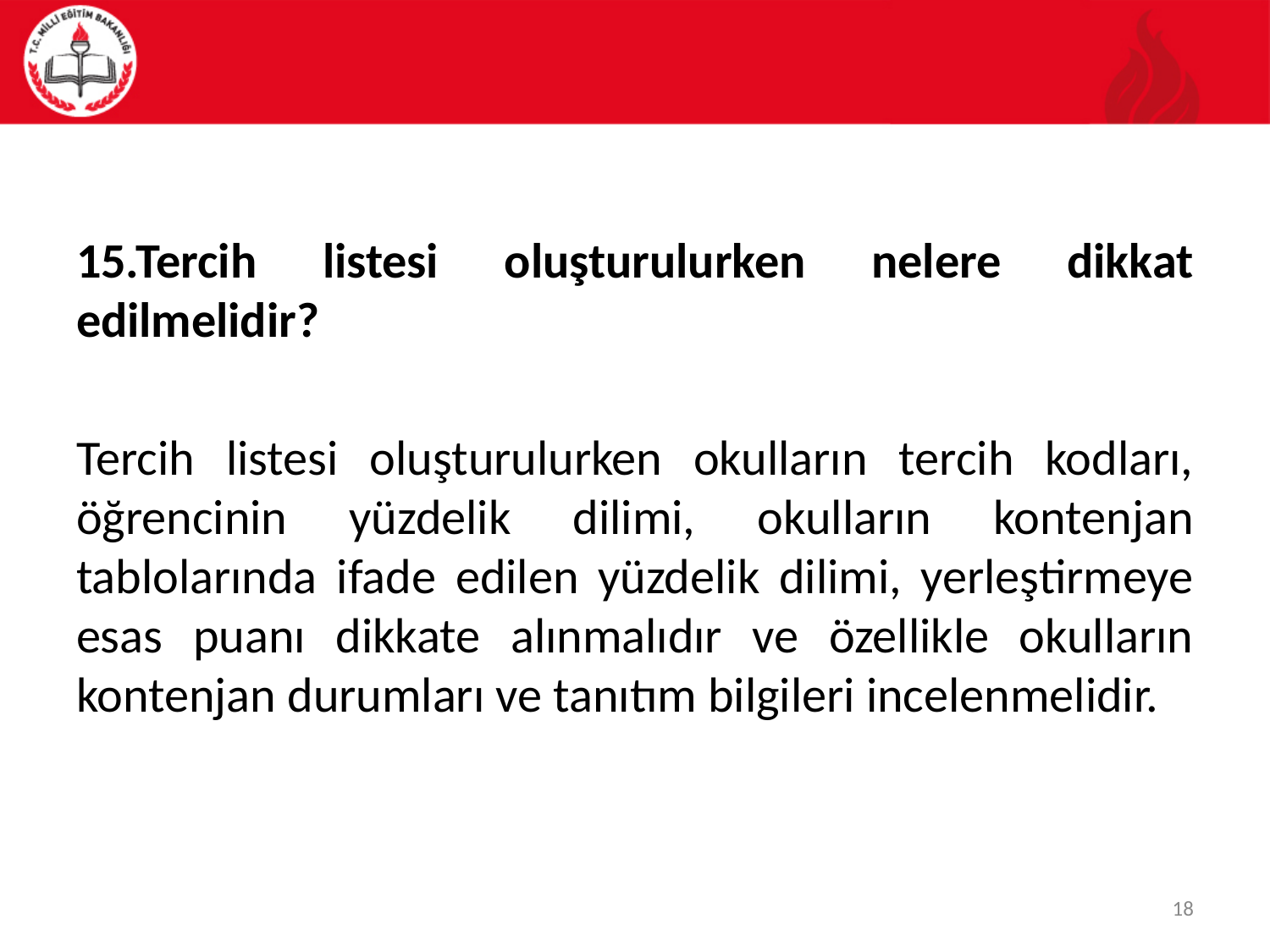

#
15.Tercih listesi oluşturulurken nelere dikkat edilmelidir?

Tercih listesi oluşturulurken okulların tercih kodları, öğrencinin yüzdelik dilimi, okulların kontenjan tablolarında ifade edilen yüzdelik dilimi, yerleştirmeye esas puanı dikkate alınmalıdır ve özellikle okulların kontenjan durumları ve tanıtım bilgileri incelenmelidir.
18